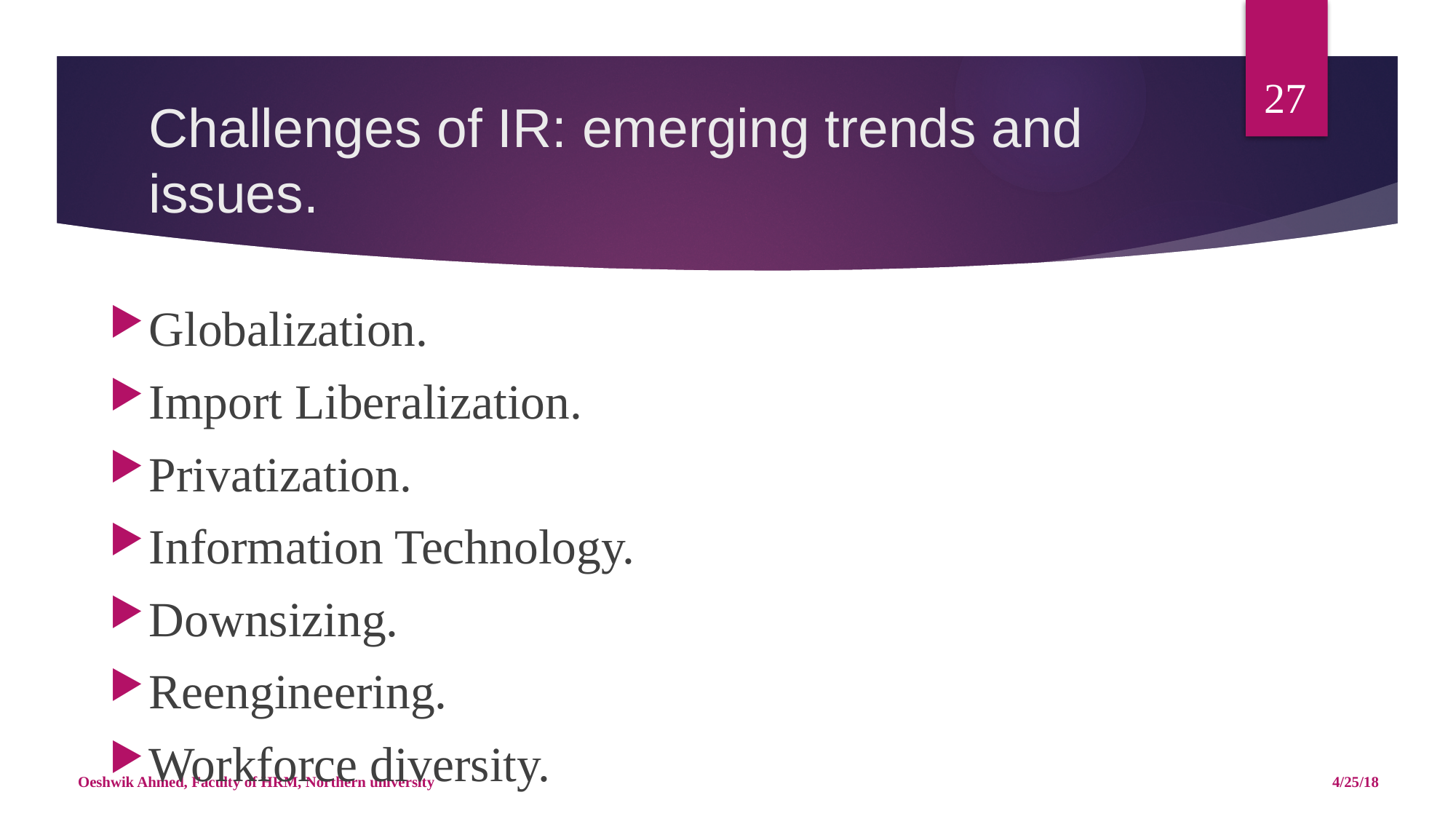

27
# Challenges of IR: emerging trends and issues.
Globalization.
Import Liberalization.
Privatization.
Information Technology.
Downsizing.
Reengineering.
Workforce diversity.
Oeshwik Ahmed, Faculty of HRM, Northern university
4/25/18